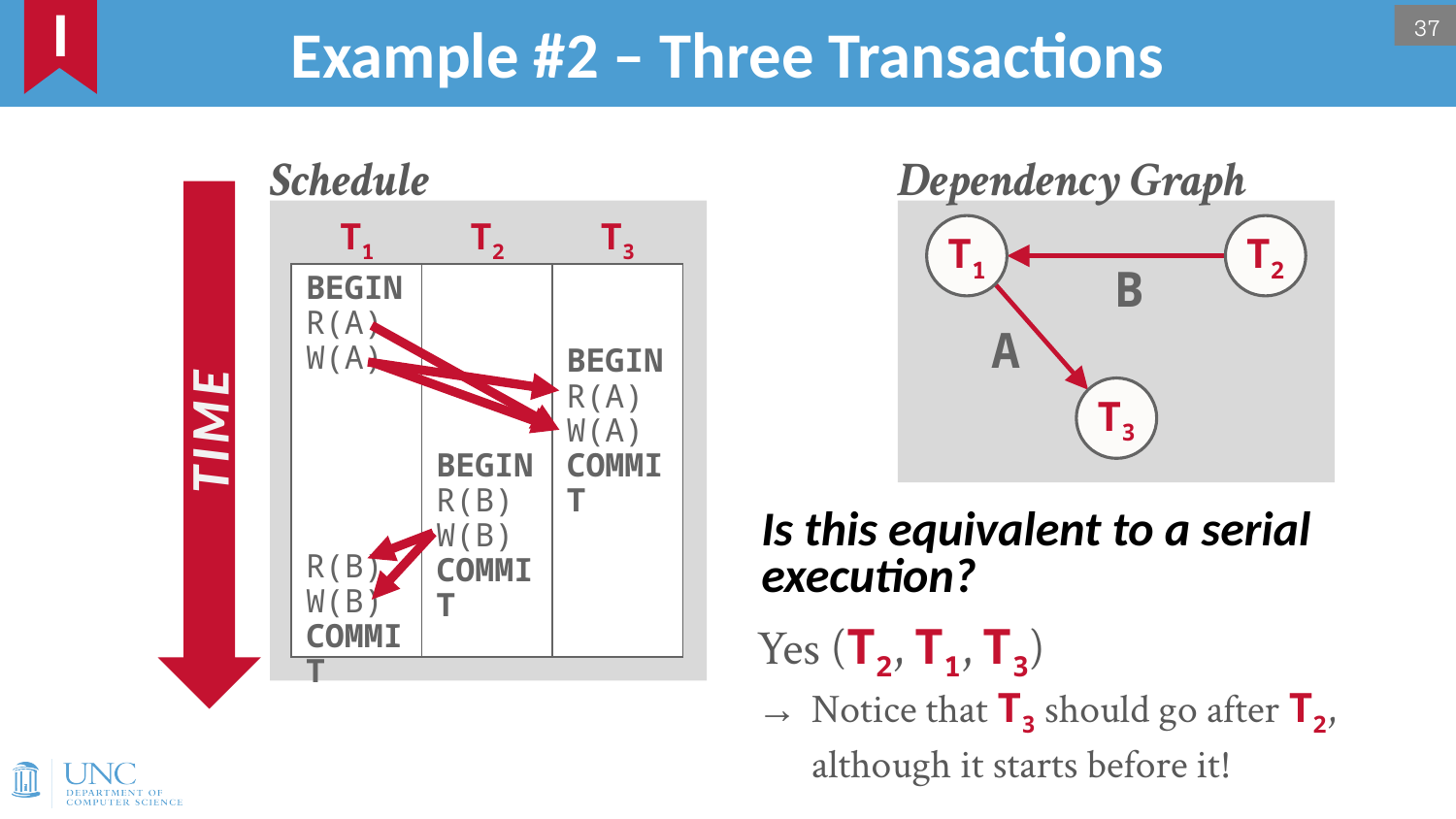

# Example #2 – Three Transactions
I

37
Schedule
Dependency Graph

T1
T2
T3
T1
T2
B
BEGIN
R(A)
W(A)

R(B)
W(B)
COMMIT

BEGIN
R(B)
W(B)
COMMIT

BEGIN
R(A)
W(A)
COMMIT
A
T3
TIME
Is this equivalent to a serial execution?
Yes (T2, T1, T3)
Notice that T3 should go after T2, although it starts before it!